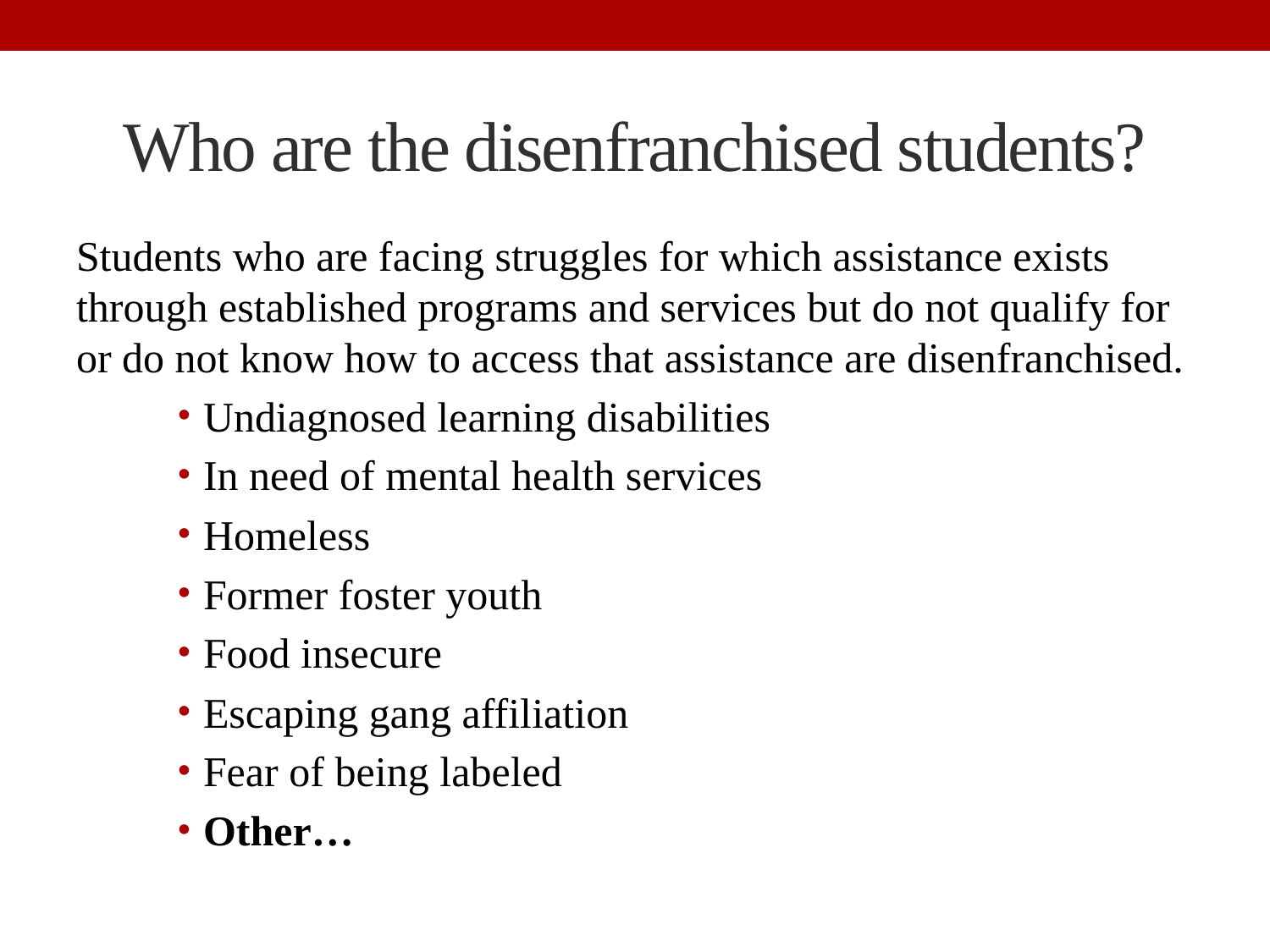

# Who are the disenfranchised students?
Students who are facing struggles for which assistance exists through established programs and services but do not qualify for or do not know how to access that assistance are disenfranchised.
Undiagnosed learning disabilities
In need of mental health services
Homeless
Former foster youth
Food insecure
Escaping gang affiliation
Fear of being labeled
Other…